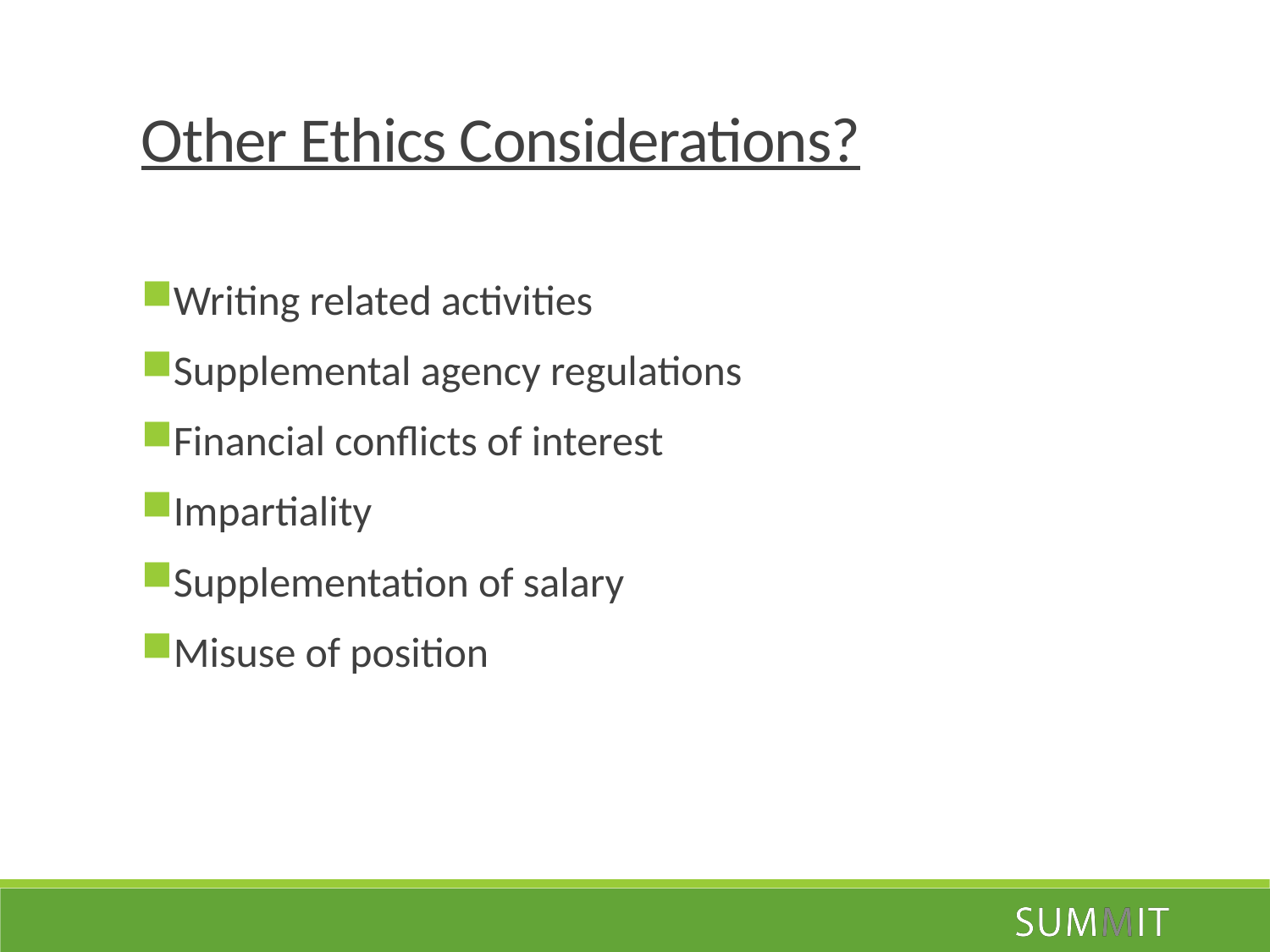

Other Ethics Considerations?
Writing related activities
Supplemental agency regulations
Financial conflicts of interest
Impartiality
Supplementation of salary
Misuse of position